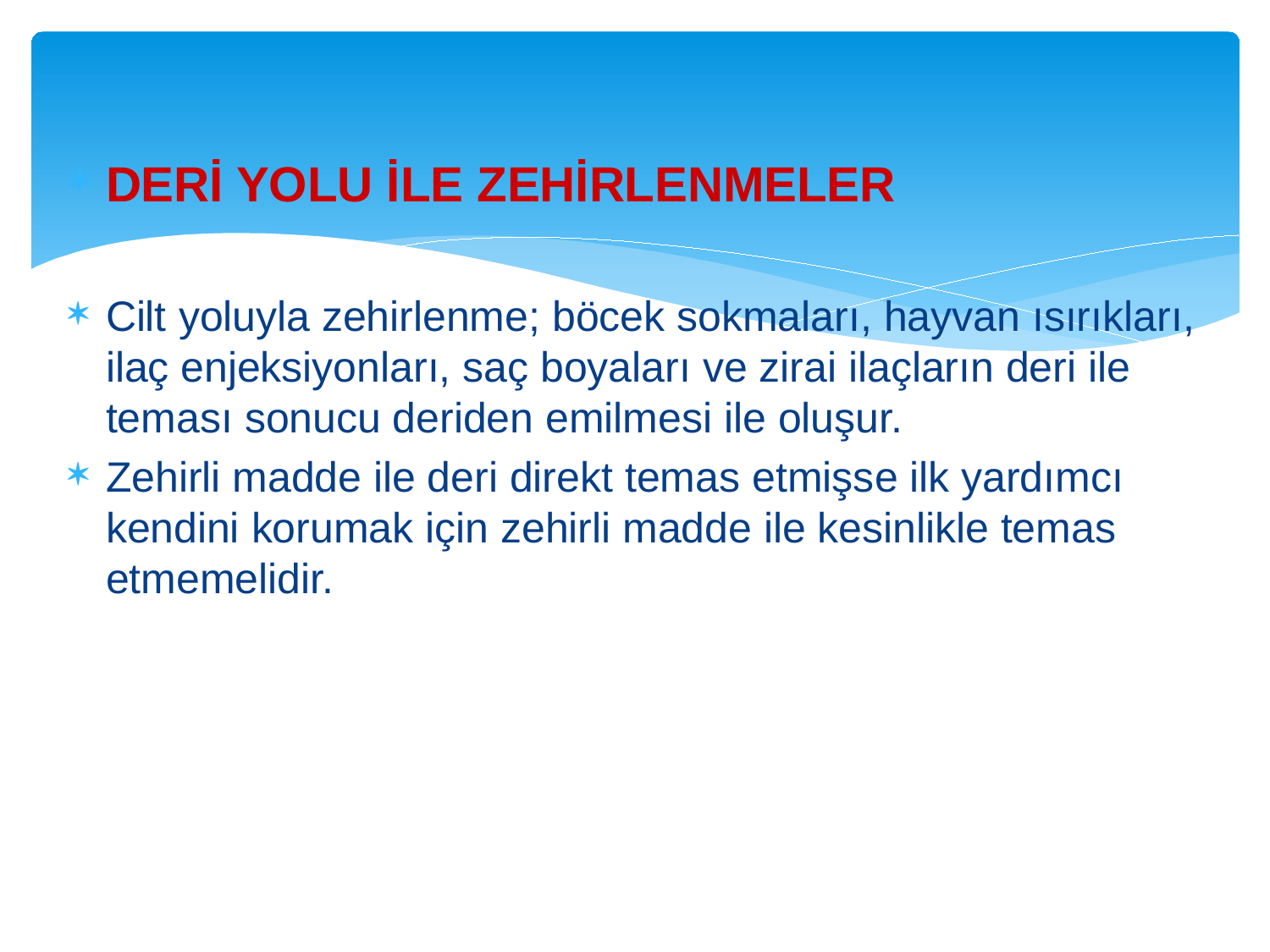

DERİ YOLU İLE ZEHİRLENMELER

Cilt yoluyla zehirlenme; böcek sokmaları, hayvan ısırıkları, ilaç enjeksiyonları, saç boyaları ve zirai ilaçların deri ile teması sonucu deriden emilmesi ile oluşur.
Zehirli madde ile deri direkt temas etmişse ilk yardımcı kendini korumak için zehirli madde ile kesinlikle temas etmemelidir.